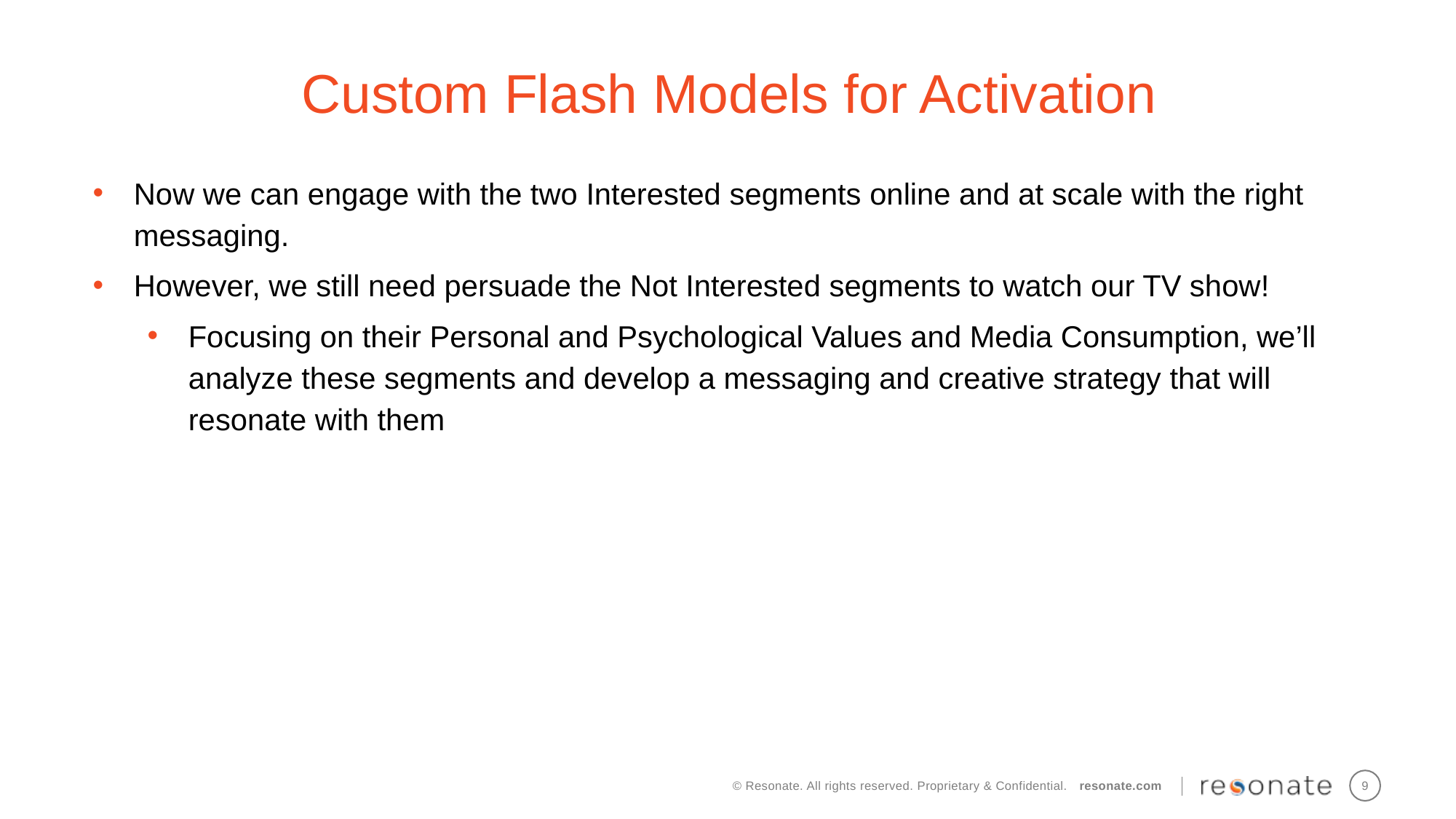

Custom Flash Models for Activation
Now we can engage with the two Interested segments online and at scale with the right messaging.
However, we still need persuade the Not Interested segments to watch our TV show!
Focusing on their Personal and Psychological Values and Media Consumption, we’ll analyze these segments and develop a messaging and creative strategy that will resonate with them